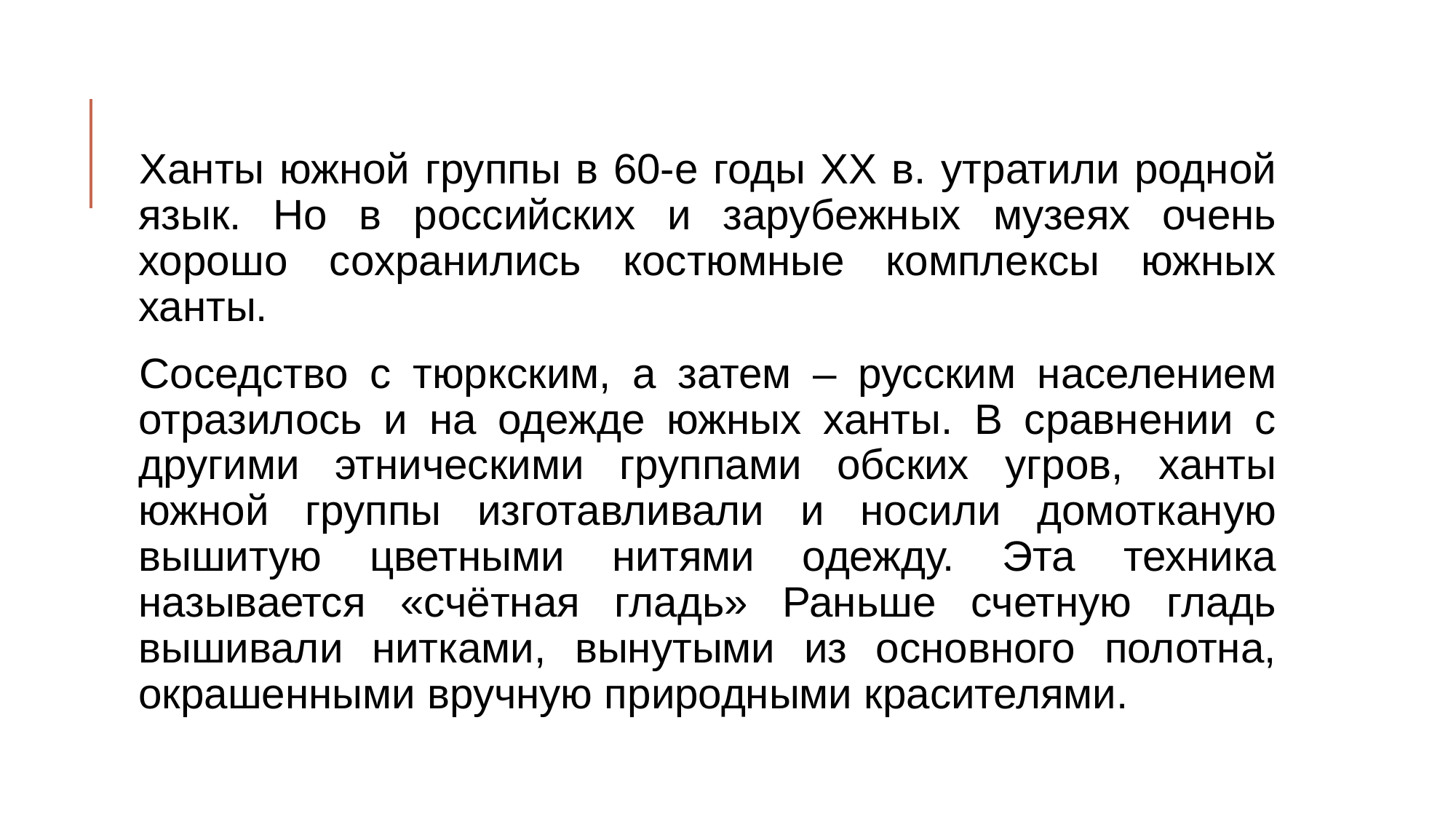

#

Ханты южной группы в 60-е годы XX в. утратили родной язык. Но в российских и зарубежных музеях очень хорошо сохранились костюмные комплексы южных ханты.
Соседство с тюркским, а затем – русским населением отразилось и на одежде южных ханты. В сравнении с другими этническими группами обских угров, ханты южной группы изготавливали и носили домотканую вышитую цветными нитями одежду. Эта техника называется «счётная гладь» Раньше счетную гладь вышивали нитками, вынутыми из основного полотна, окрашенными вручную природными красителями.